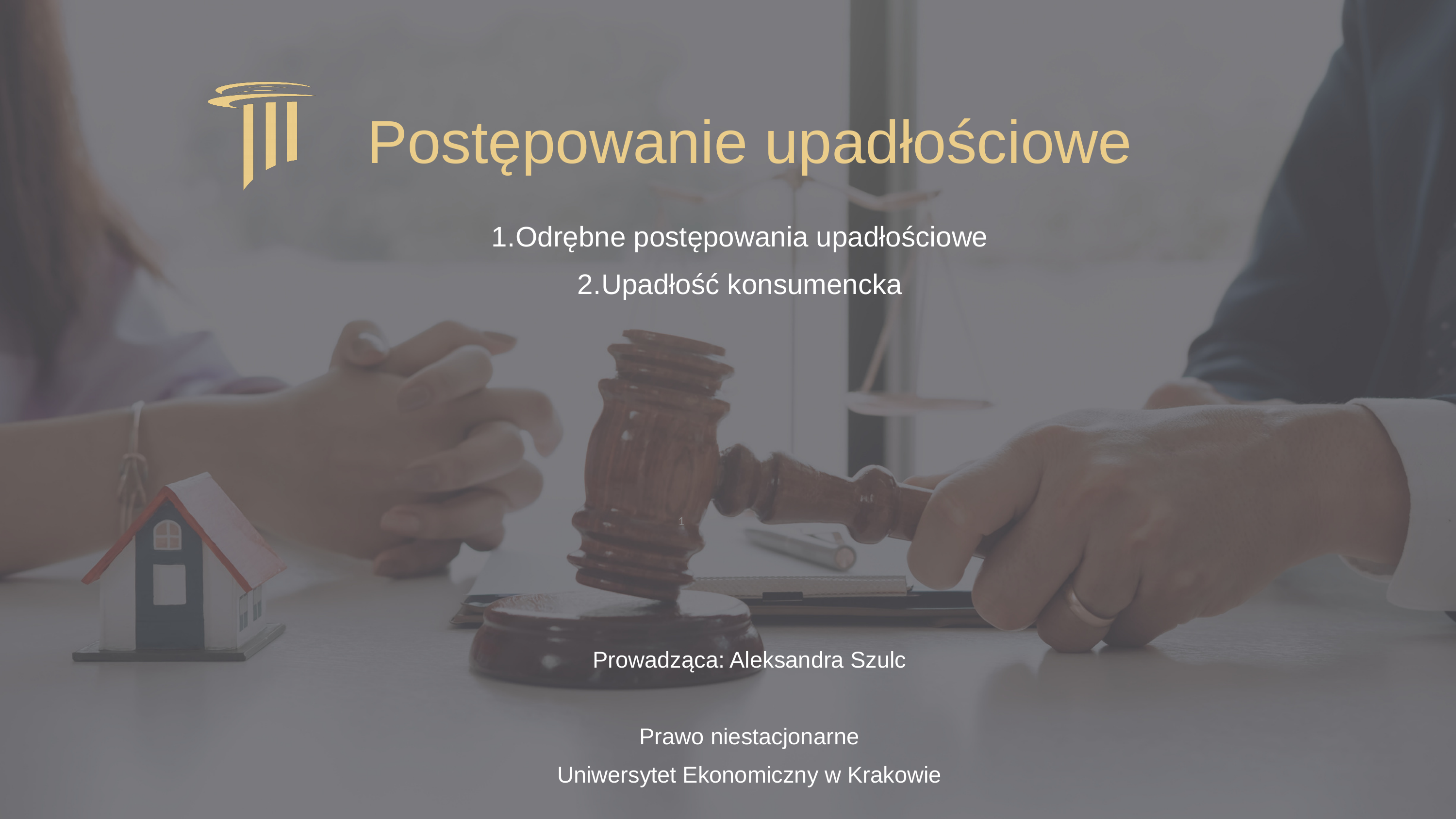

Postępowanie upadłościowe

Odrębne postępowania upadłościowe
Upadłość konsumencka
1
Prowadząca: Aleksandra Szulc

Prawo niestacjonarne
Uniwersytet Ekonomiczny w Krakowie